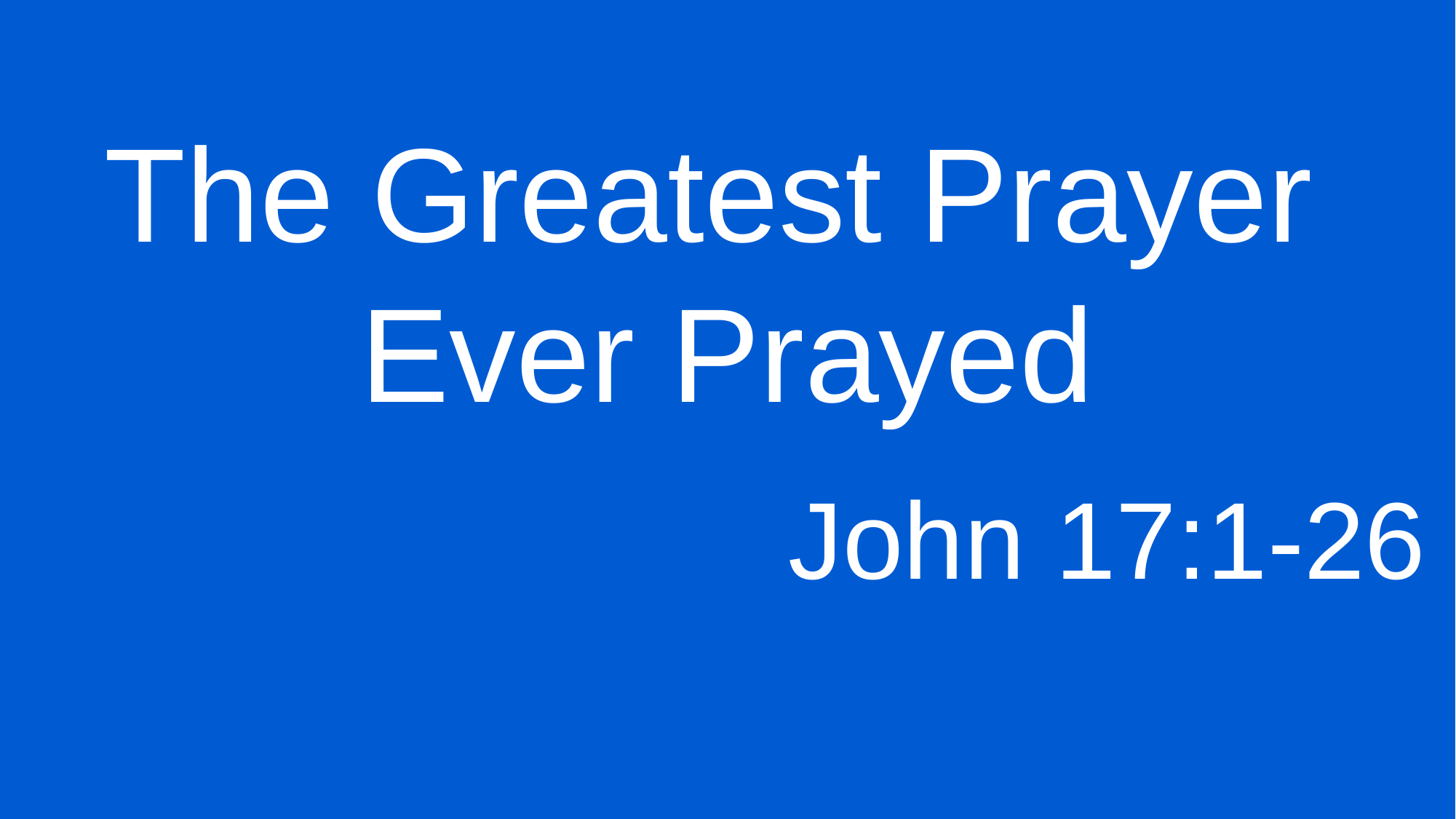

# The Greatest Prayer Ever Prayed
John 17:1-26